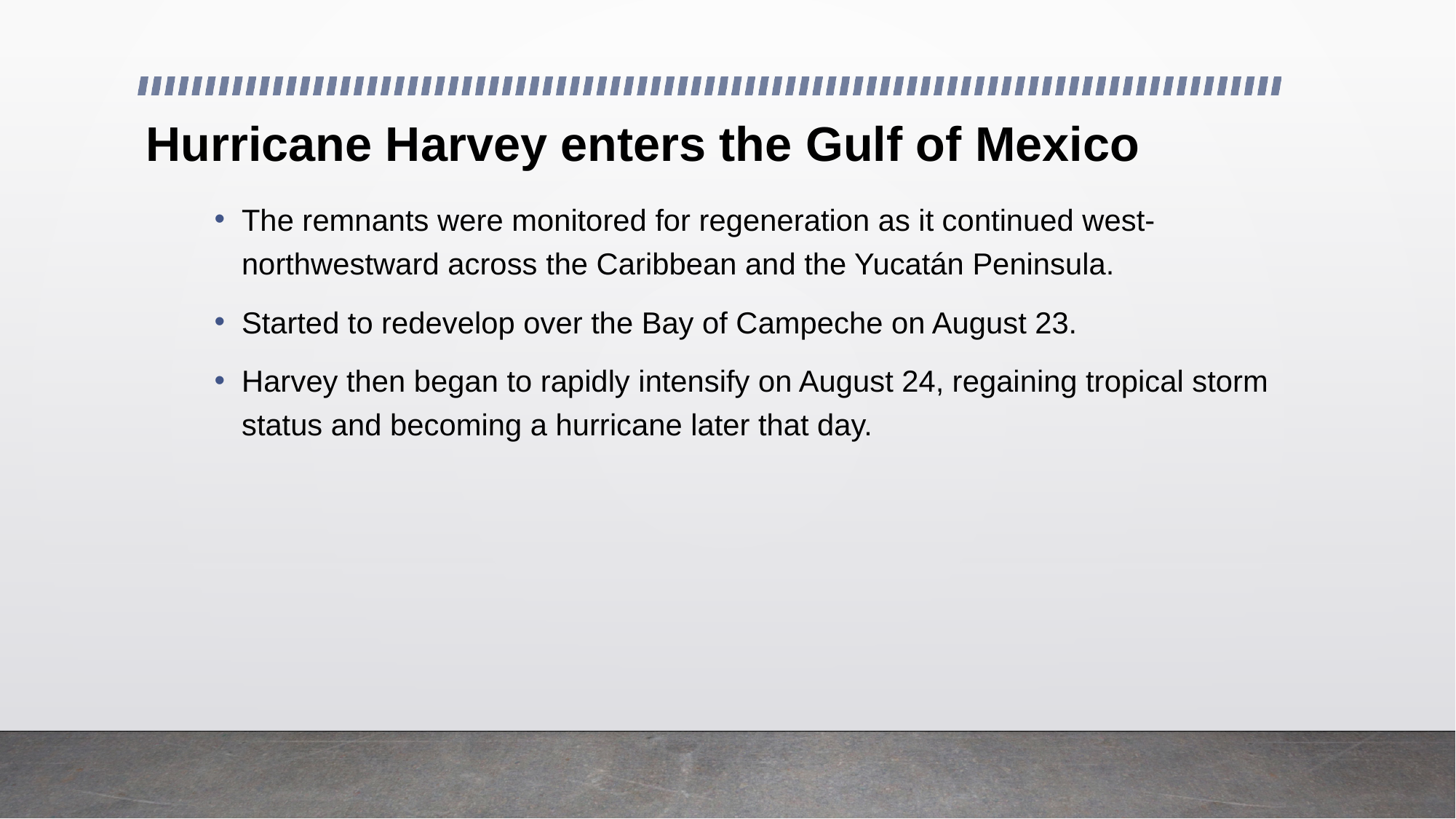

# Hurricane Harvey enters the Gulf of Mexico
The remnants were monitored for regeneration as it continued west-northwestward across the Caribbean and the Yucatán Peninsula.
Started to redevelop over the Bay of Campeche on August 23.
Harvey then began to rapidly intensify on August 24, regaining tropical storm status and becoming a hurricane later that day.